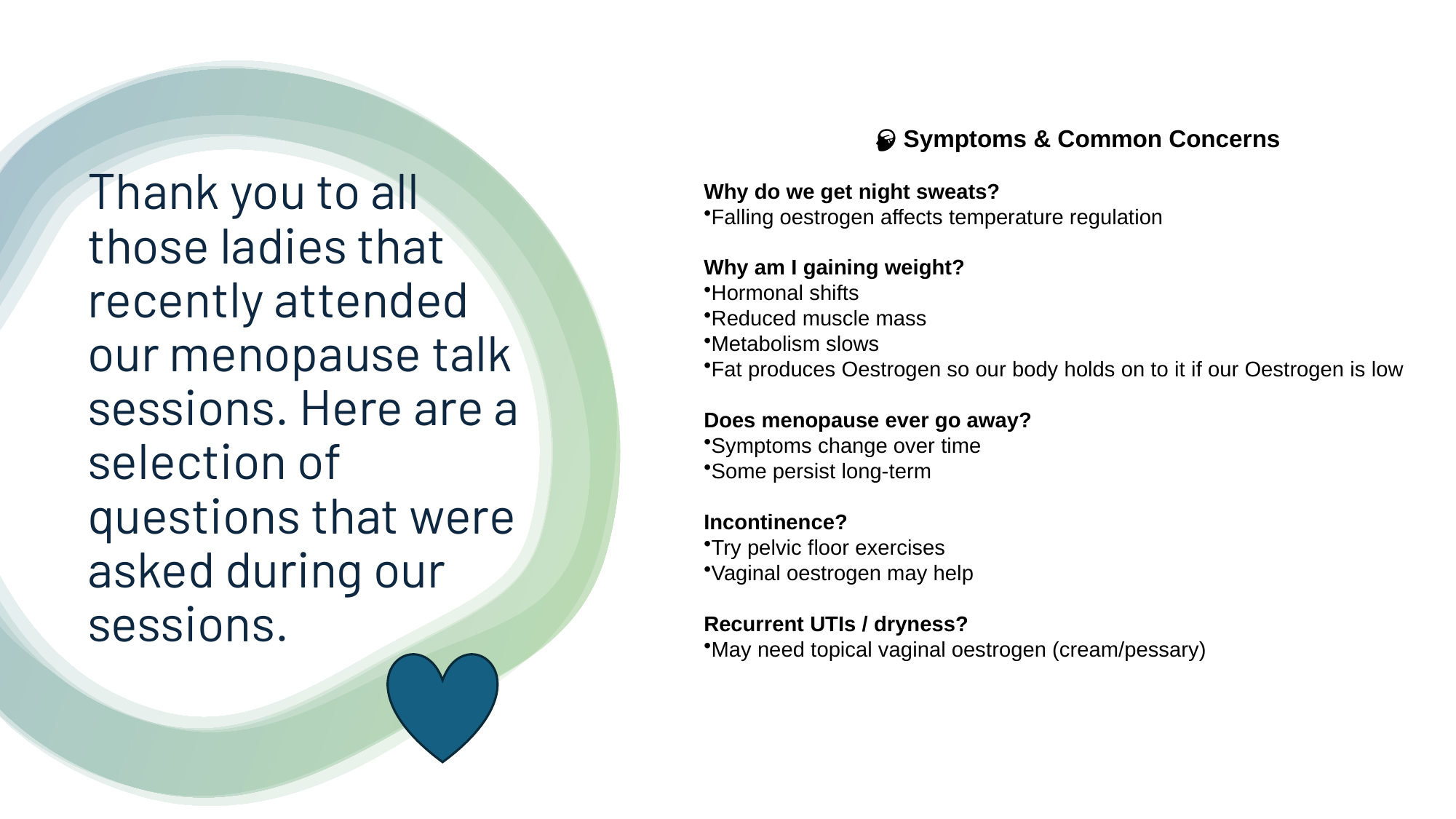

🧠 Symptoms & Common Concerns

Why do we get night sweats?
Falling oestrogen affects temperature regulation

Why am I gaining weight?
Hormonal shifts
Reduced muscle mass
Metabolism slows
Fat produces Oestrogen so our body holds on to it if our Oestrogen is low

Does menopause ever go away?
Symptoms change over time
Some persist long-term

Incontinence?
Try pelvic floor exercises
Vaginal oestrogen may help

Recurrent UTIs / dryness?
May need topical vaginal oestrogen (cream/pessary)

# Thank you to all those ladies that recently attended our menopause talk sessions. Here are a selection of questions that were asked during our sessions.